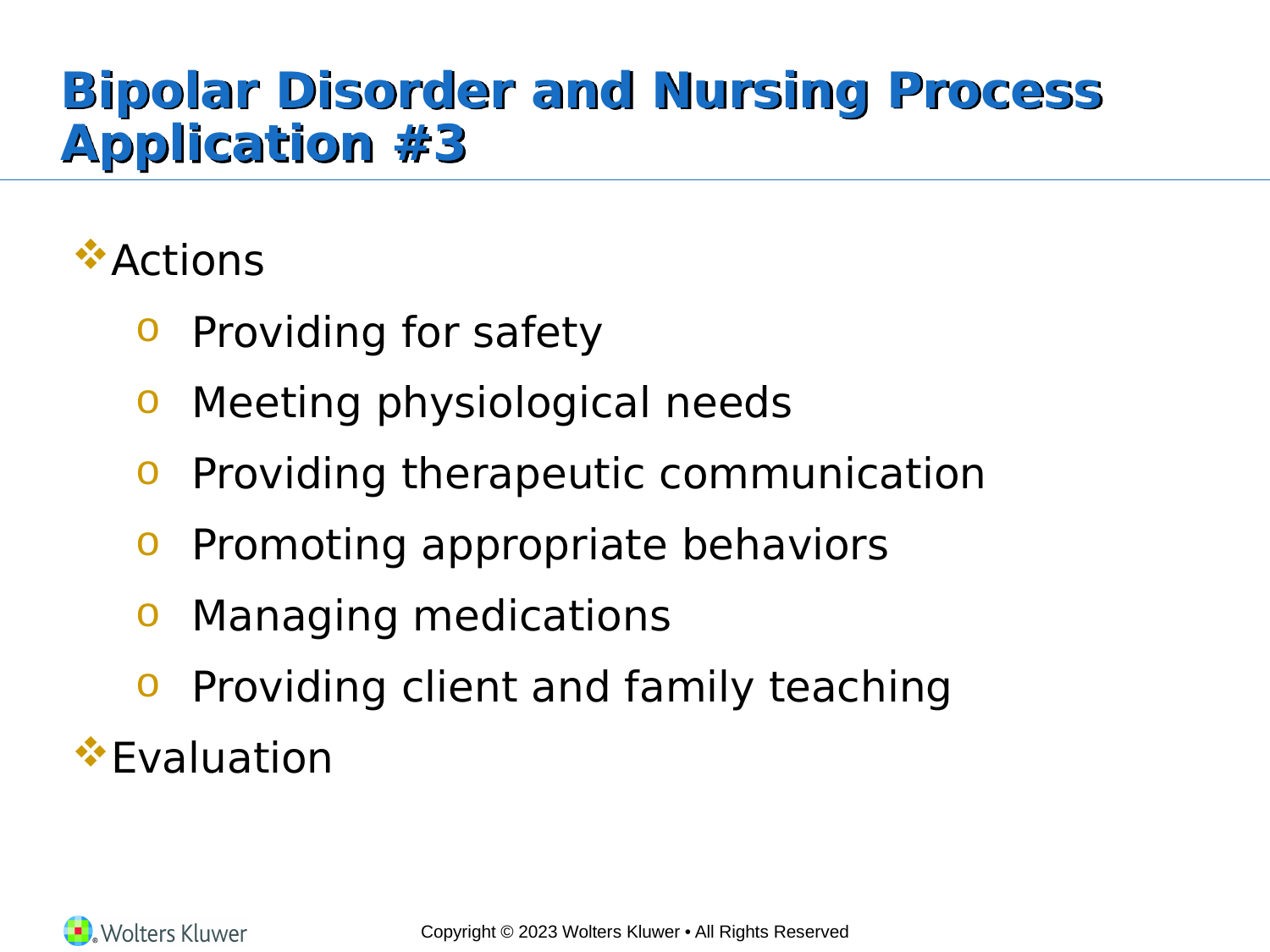

# Bipolar Disorder and Nursing Process Application #3
Actions
Providing for safety
Meeting physiological needs
Providing therapeutic communication
Promoting appropriate behaviors
Managing medications
Providing client and family teaching
Evaluation